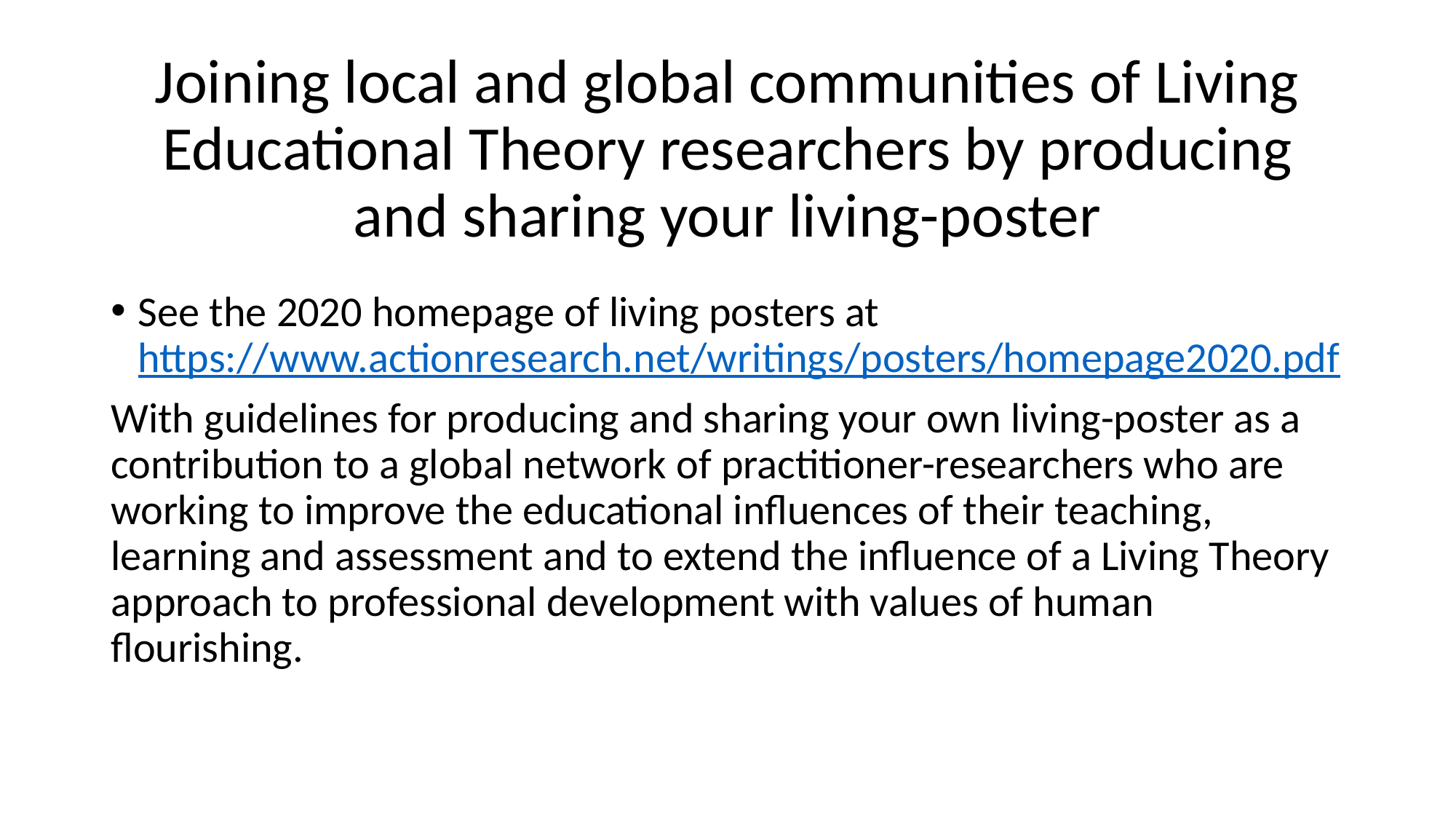

# Joining local and global communities of Living Educational Theory researchers by producing and sharing your living-poster

See the 2020 homepage of living posters at https://www.actionresearch.net/writings/posters/homepage2020.pdf
With guidelines for producing and sharing your own living-poster as a contribution to a global network of practitioner-researchers who are working to improve the educational influences of their teaching, learning and assessment and to extend the influence of a Living Theory approach to professional development with values of human flourishing.